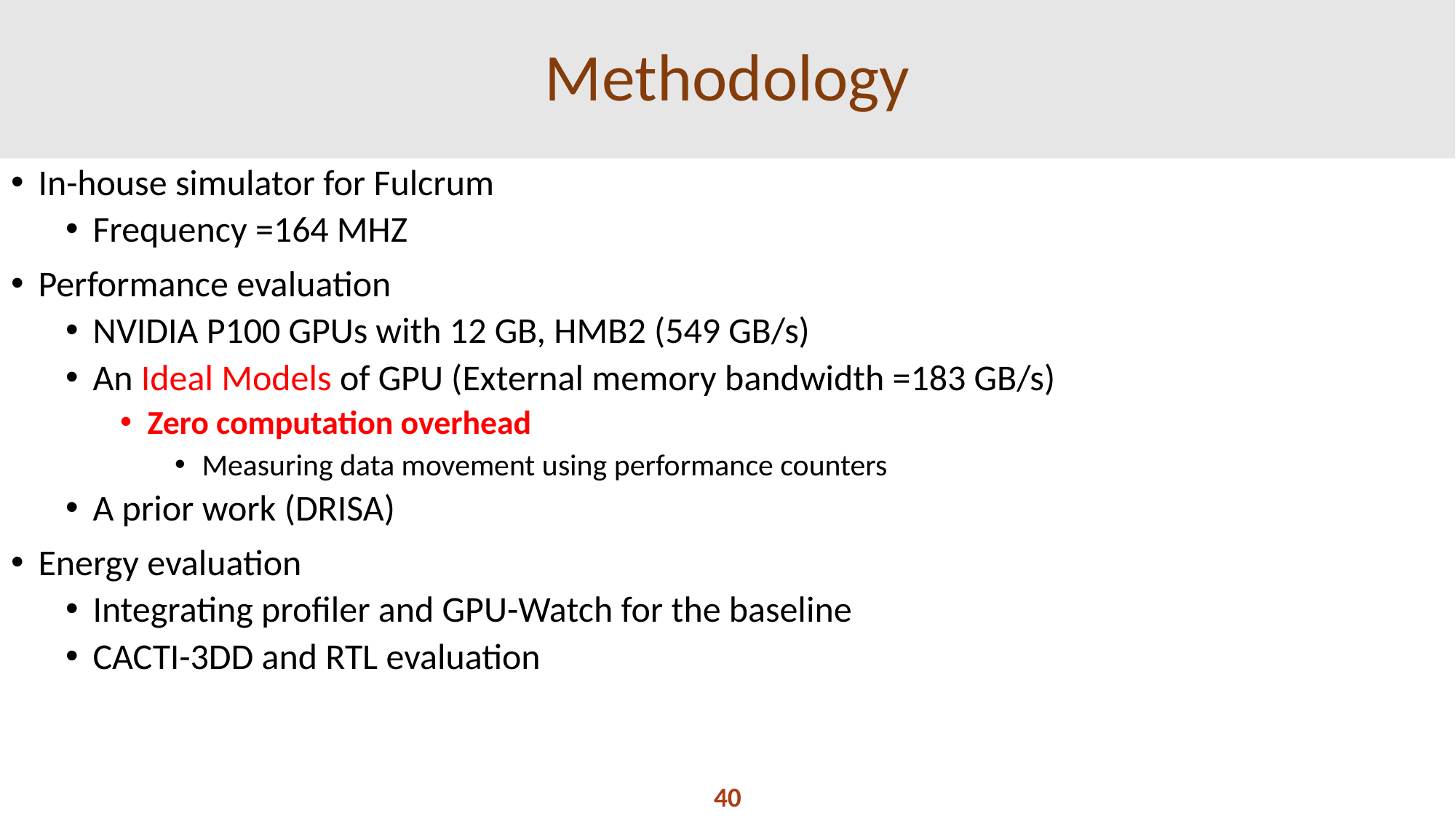

# Methodology
In-house simulator for Fulcrum
Frequency =164 MHZ
Performance evaluation
NVIDIA P100 GPUs with 12 GB, HMB2 (549 GB/s)
An Ideal Models of GPU (External memory bandwidth =183 GB/s)
Zero computation overhead
Measuring data movement using performance counters
A prior work (DRISA)
Energy evaluation
Integrating profiler and GPU-Watch for the baseline
CACTI-3DD and RTL evaluation

40